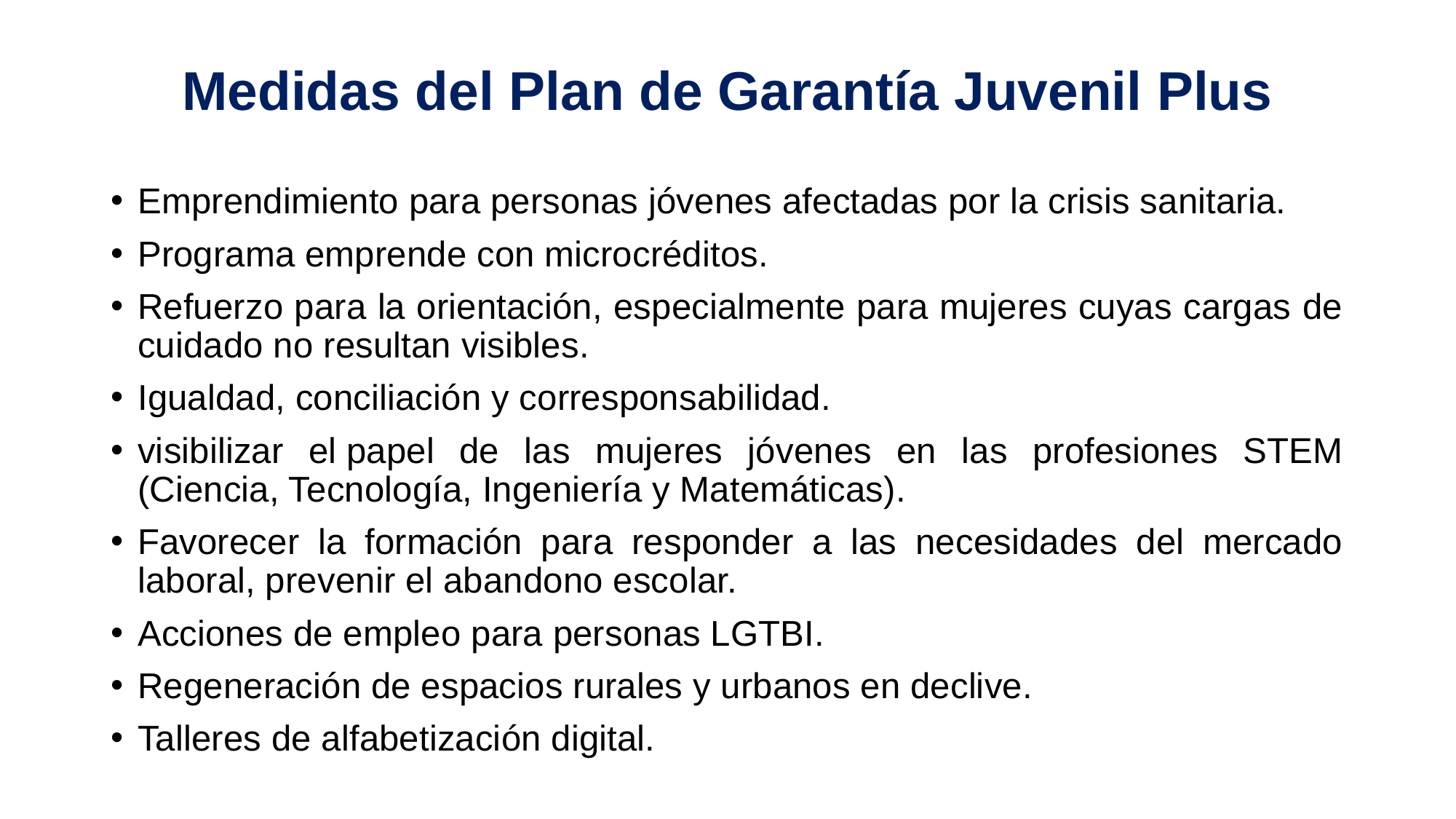

# Medidas del Plan de Garantía Juvenil Plus
Emprendimiento para personas jóvenes afectadas por la crisis sanitaria.
Programa emprende con microcréditos.
Refuerzo para la orientación, especialmente para mujeres cuyas cargas de cuidado no resultan visibles.
Igualdad, conciliación y corresponsabilidad.
visibilizar el papel de las mujeres jóvenes en las profesiones STEM (Ciencia, Tecnología, Ingeniería y Matemáticas).
Favorecer la formación para responder a las necesidades del mercado laboral, prevenir el abandono escolar.
Acciones de empleo para personas LGTBI.
Regeneración de espacios rurales y urbanos en declive.
Talleres de alfabetización digital.